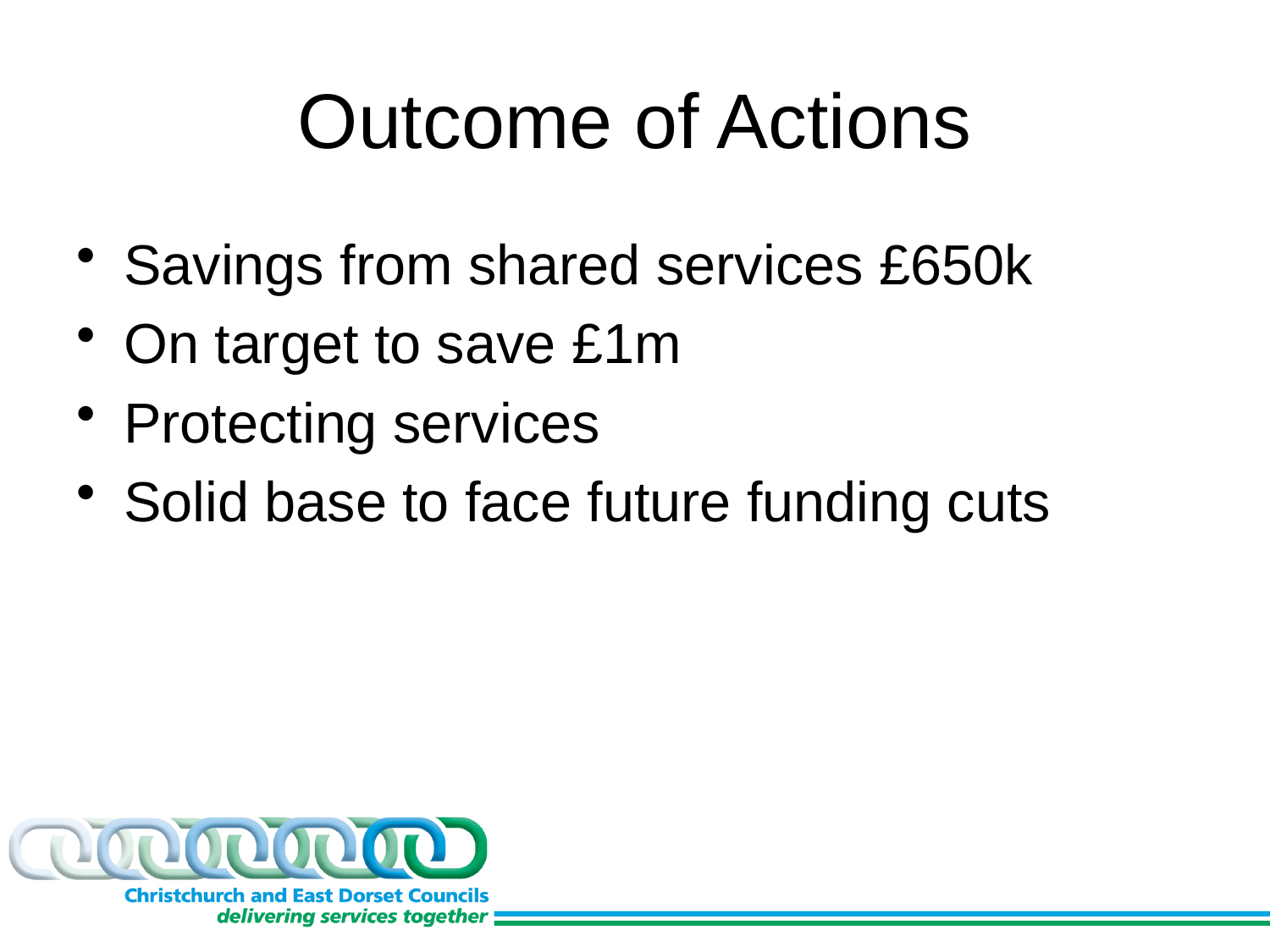

# Outcome of Actions
Savings from shared services £650k
On target to save £1m
Protecting services
Solid base to face future funding cuts